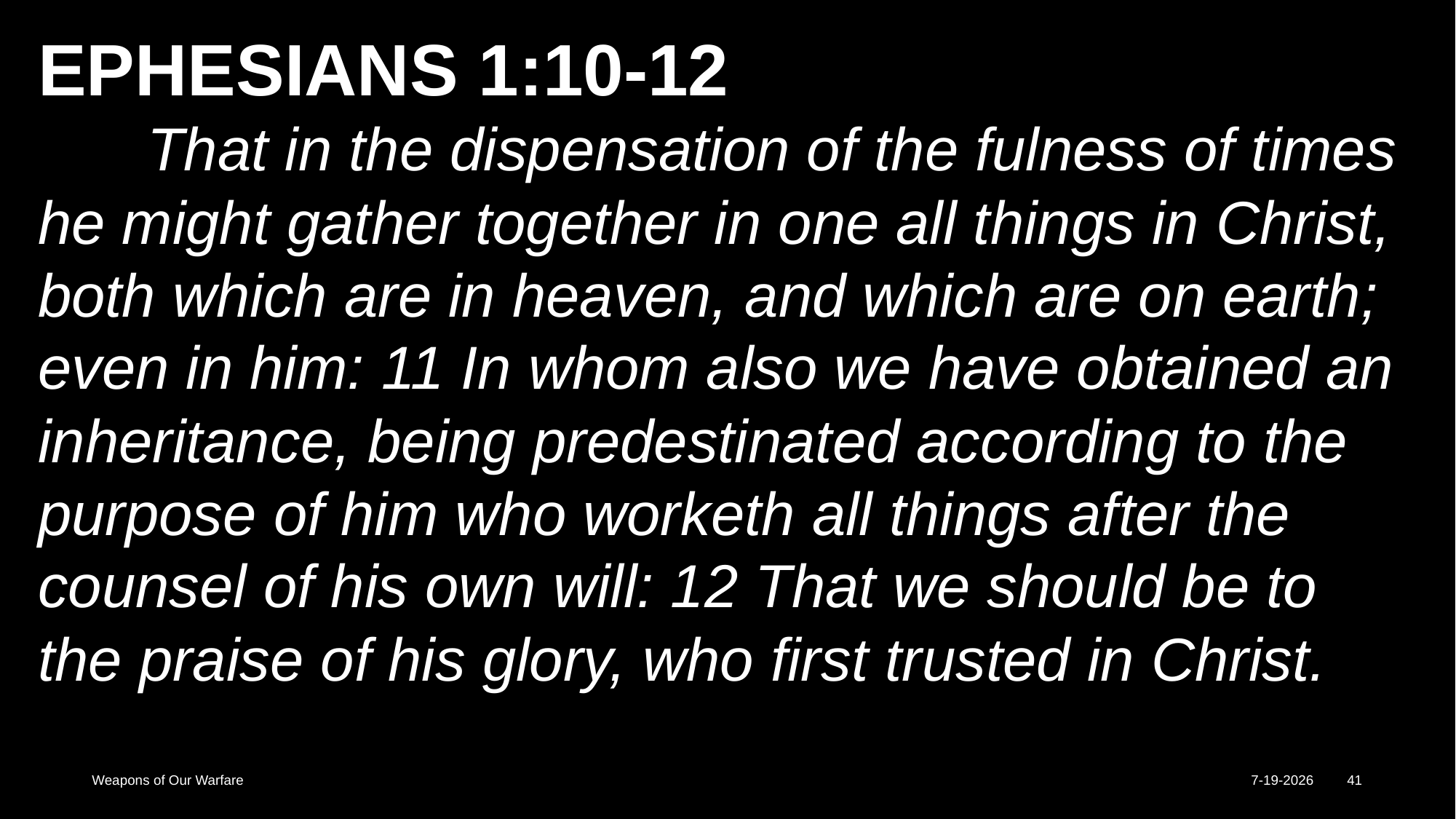

EPHESIANS 1:10-12
	That in the dispensation of the fulness of times he might gather together in one all things in Christ, both which are in heaven, and which are on earth; even in him: 11 In whom also we have obtained an inheritance, being predestinated according to the purpose of him who worketh all things after the counsel of his own will: 12 That we should be to the praise of his glory, who first trusted in Christ.
Weapons of Our Warfare
7-19-2026
41